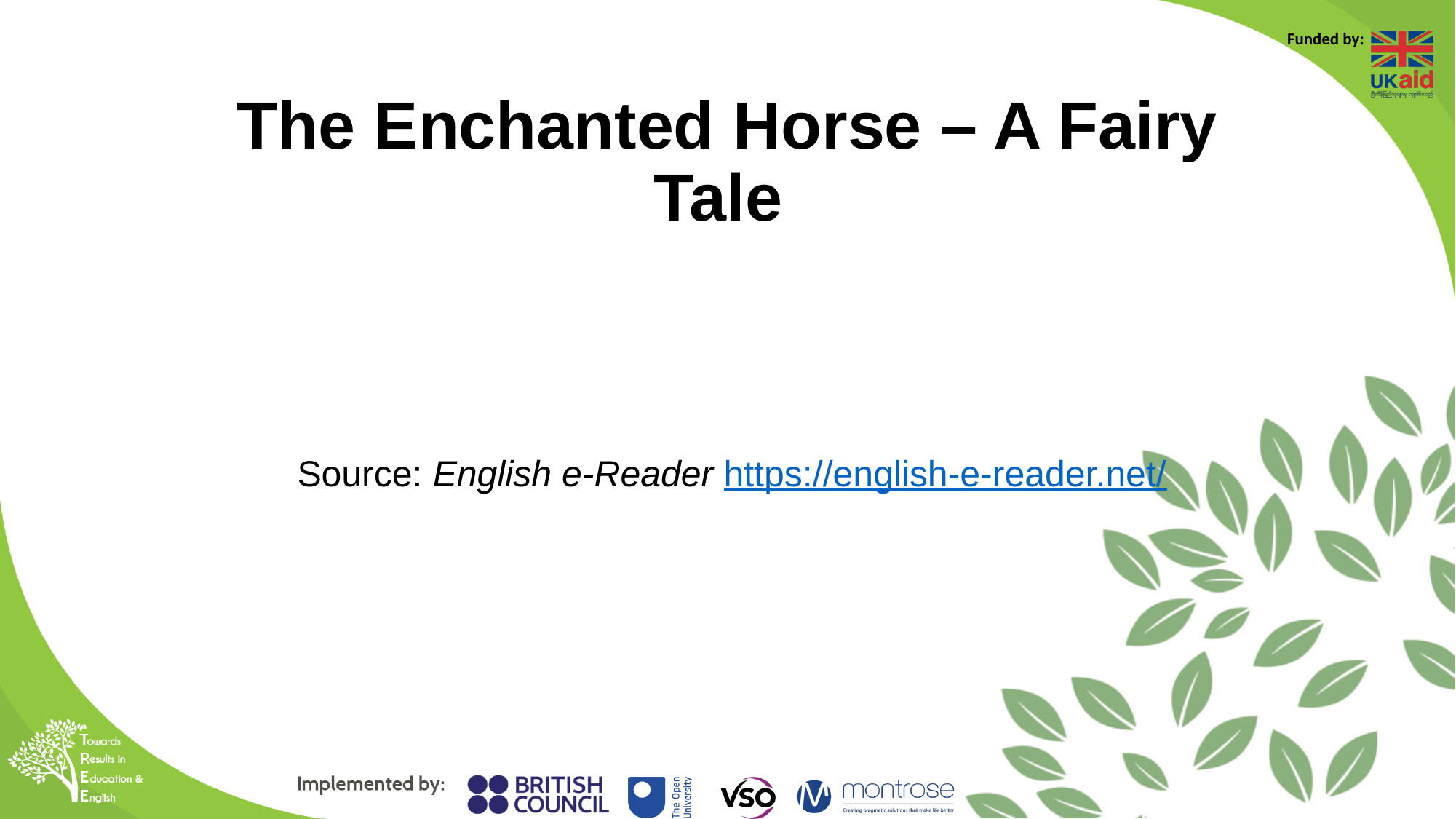

# The Enchanted Horse – A Fairy Tale
Source: English e-Reader https://english-e-reader.net/